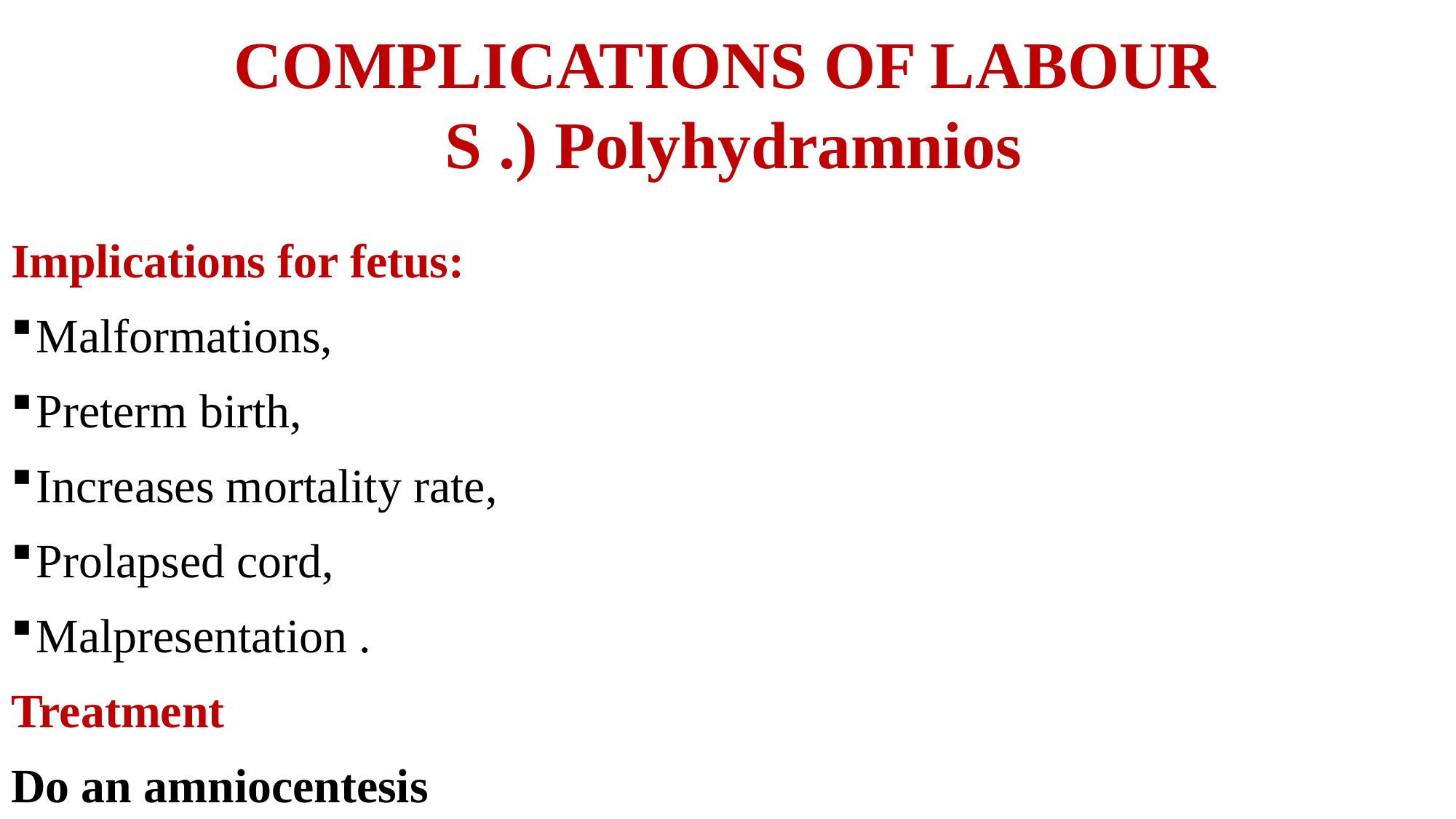

# COMPLICATIONS OF LABOUR S .) Polyhydramnios
Implications for fetus:
Malformations,
Preterm birth,
Increases mortality rate,
Prolapsed cord,
Malpresentation .
Treatment
Do an amniocentesis